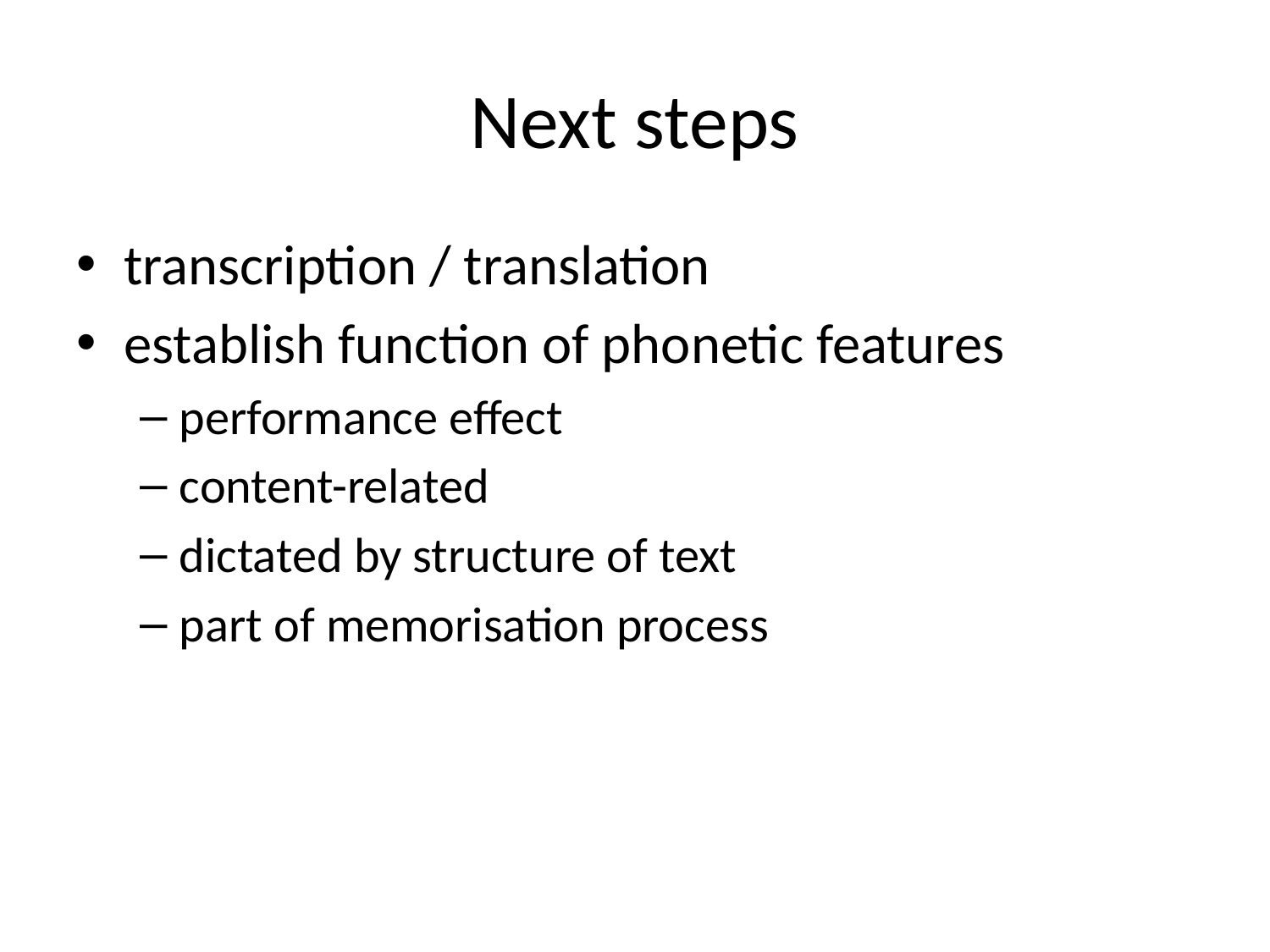

# Next steps
transcription / translation
establish function of phonetic features
performance effect
content-related
dictated by structure of text
part of memorisation process